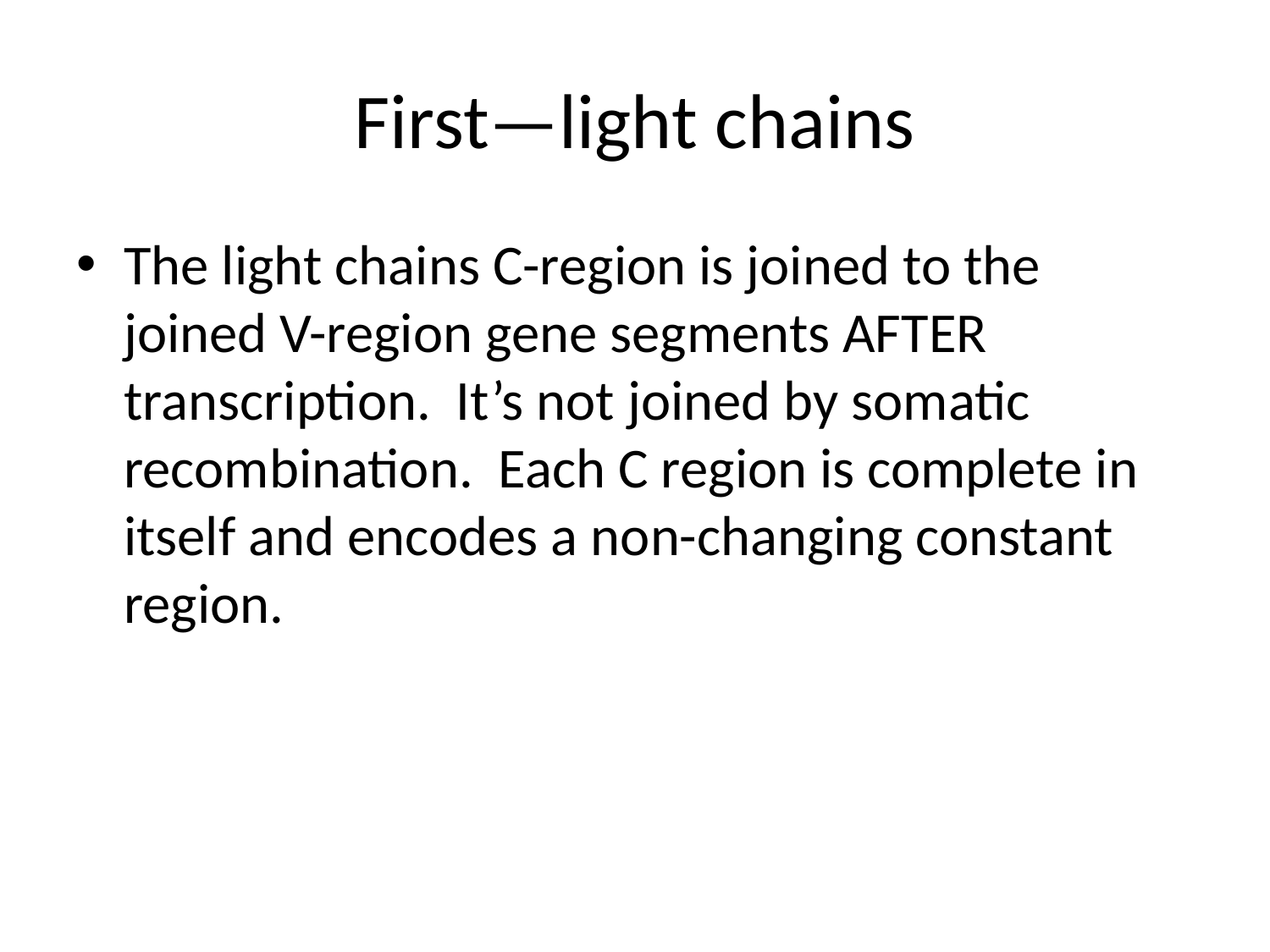

# First—light chains
The light chains C-region is joined to the joined V-region gene segments AFTER transcription.  It’s not joined by somatic recombination.  Each C region is complete in itself and encodes a non-changing constant region.